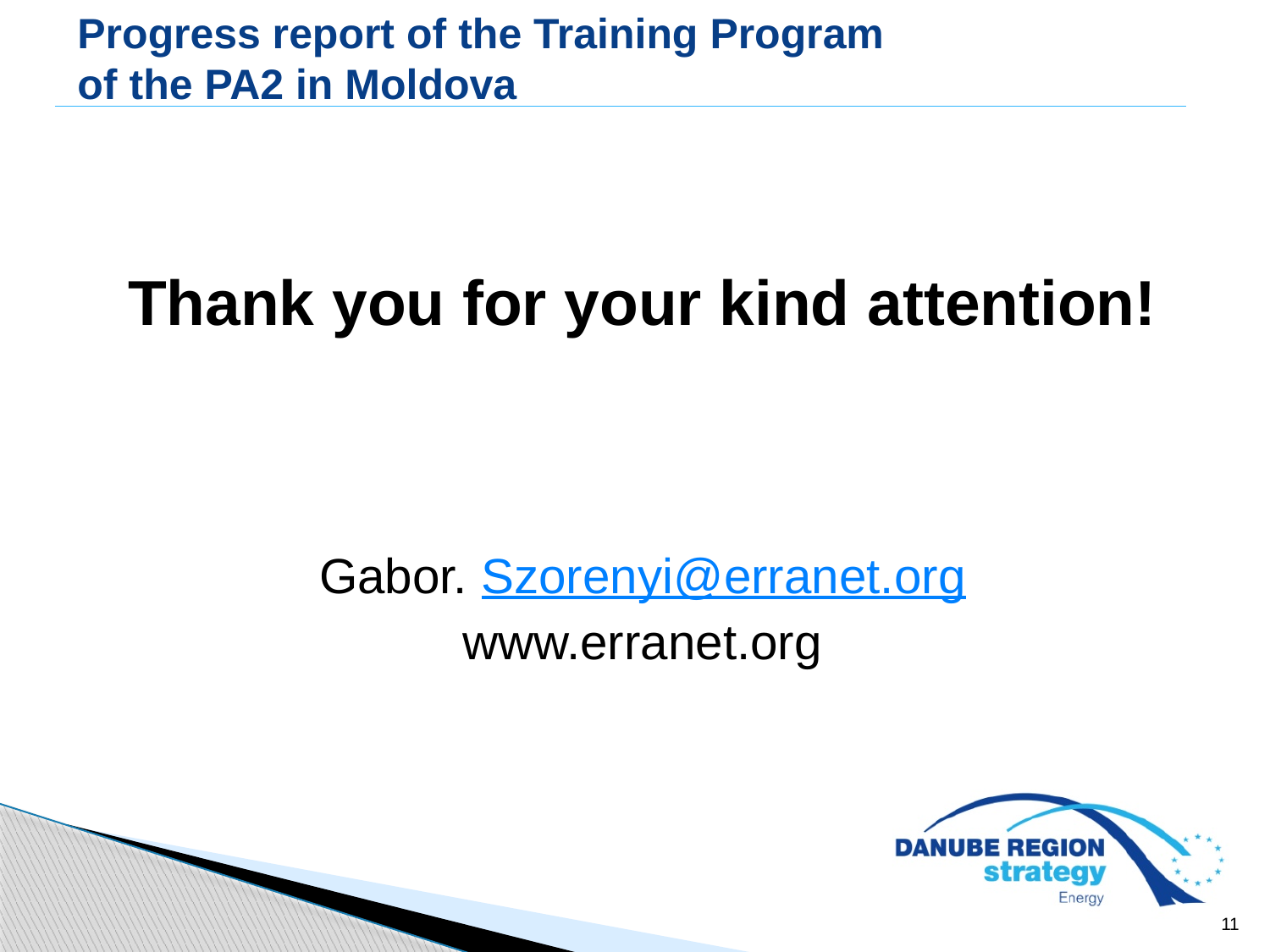

Progress report of the Training Program
of the PA2 in Moldova
Thank you for your kind attention!

Gabor. Szorenyi@erranet.org
www.erranet.org

11